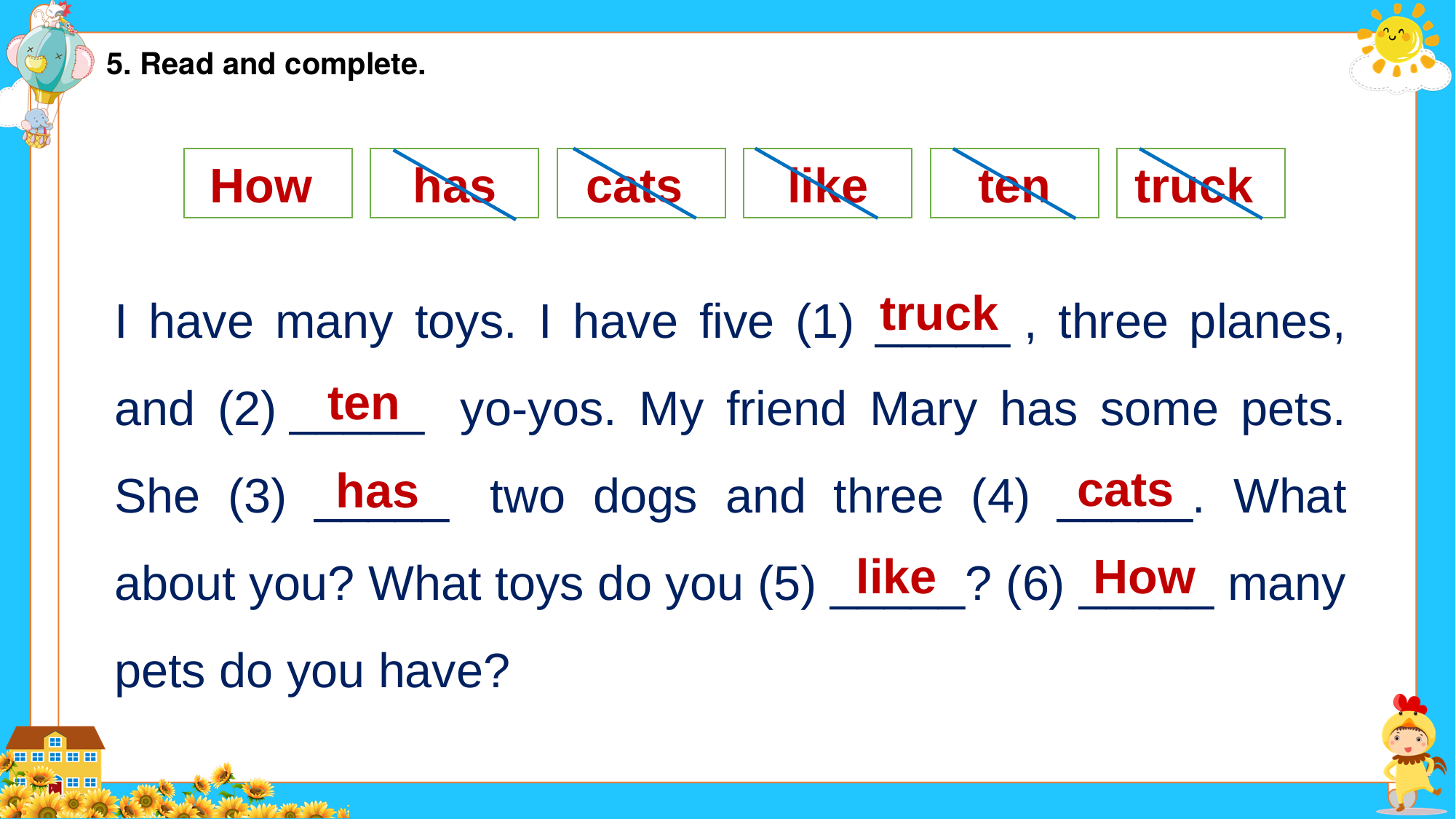

5. Read and complete.
How
has
cats
like
ten
truck
I have many toys. I have five (1) _____ , three planes, and (2) _____  yo-yos. My friend Mary has some pets. She (3) _____  two dogs and three (4) _____. What about you? What toys do you (5) _____? (6) _____ many pets do you have?
truck
ten
cats
has
How
like